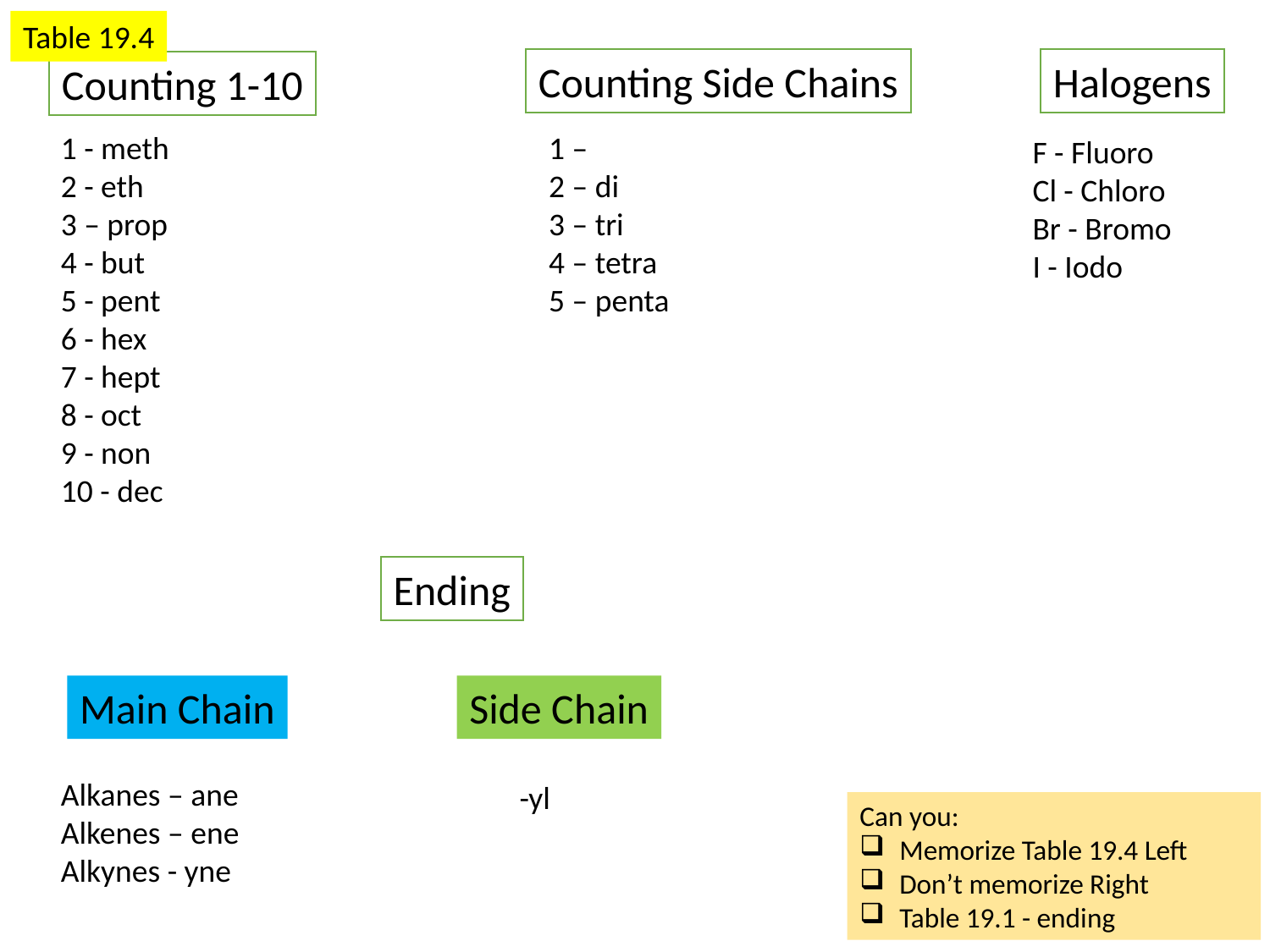

Table 19.4
Counting Side Chains
Halogens
Counting 1-10
1 - meth
2 - eth
3 – prop
4 - but
5 - pent
6 - hex
7 - hept
8 - oct
9 - non
10 - dec
1 –
2 – di
3 – tri
4 – tetra
5 – penta
F - Fluoro
Cl - Chloro
Br - Bromo
I - Iodo
Ending
Main Chain
Side Chain
Alkanes – ane
Alkenes – ene
Alkynes - yne
-yl
Can you:
Memorize Table 19.4 Left
Don’t memorize Right
Table 19.1 - ending